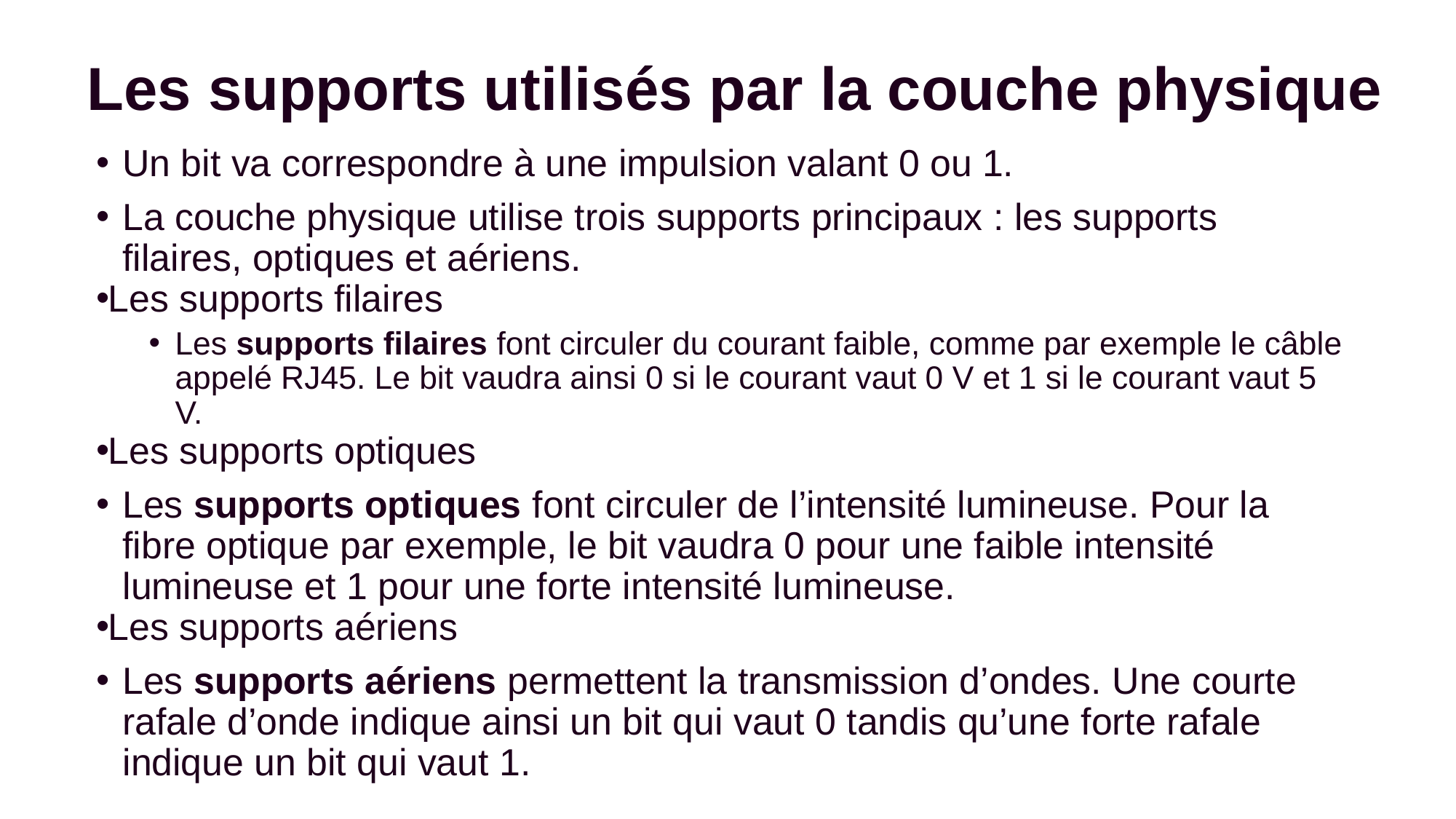

# Les supports utilisés par la couche physique
Un bit va correspondre à une impulsion valant 0 ou 1.
La couche physique utilise trois supports principaux : les supports filaires, optiques et aériens.
Les supports filaires
Les supports filaires font circuler du courant faible, comme par exemple le câble appelé RJ45. Le bit vaudra ainsi 0 si le courant vaut 0 V et 1 si le courant vaut 5 V.
Les supports optiques
Les supports optiques font circuler de l’intensité lumineuse. Pour la fibre optique par exemple, le bit vaudra 0 pour une faible intensité lumineuse et 1 pour une forte intensité lumineuse.
Les supports aériens
Les supports aériens permettent la transmission d’ondes. Une courte rafale d’onde indique ainsi un bit qui vaut 0 tandis qu’une forte rafale indique un bit qui vaut 1.